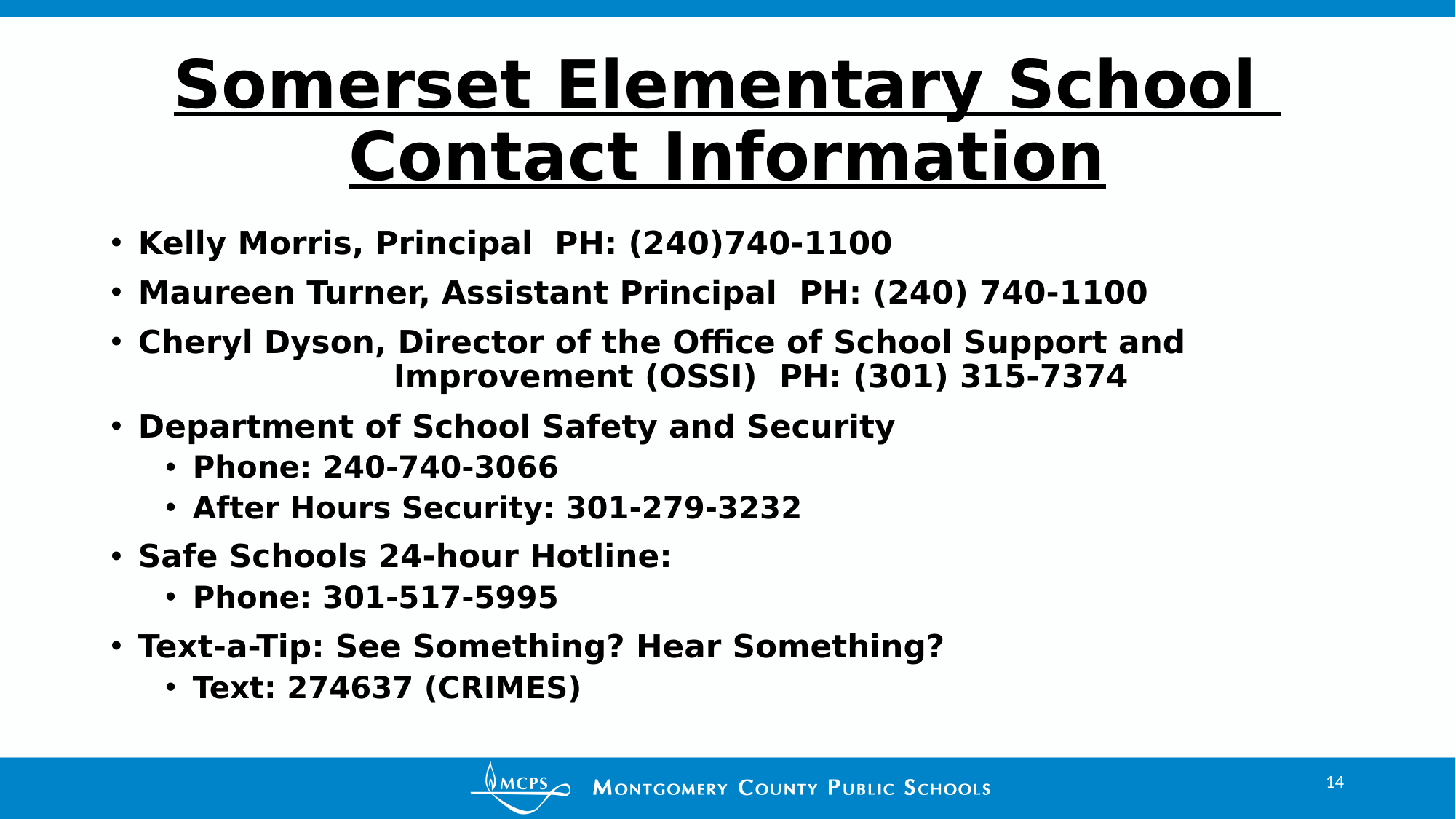

# Somerset Elementary School Contact Information
Kelly Morris, Principal  PH: (240)740-1100
Maureen Turner, Assistant Principal  PH: (240) 740-1100
Cheryl Dyson, Director of the Office of School Support and
                       Improvement (OSSI)  PH: (301) 315-7374
Department of School Safety and Security
Phone: 240-740-3066
After Hours Security: 301-279-3232
Safe Schools 24-hour Hotline:
Phone: 301-517-5995
Text-a-Tip: See Something? Hear Something?
Text: 274637 (CRIMES)

14